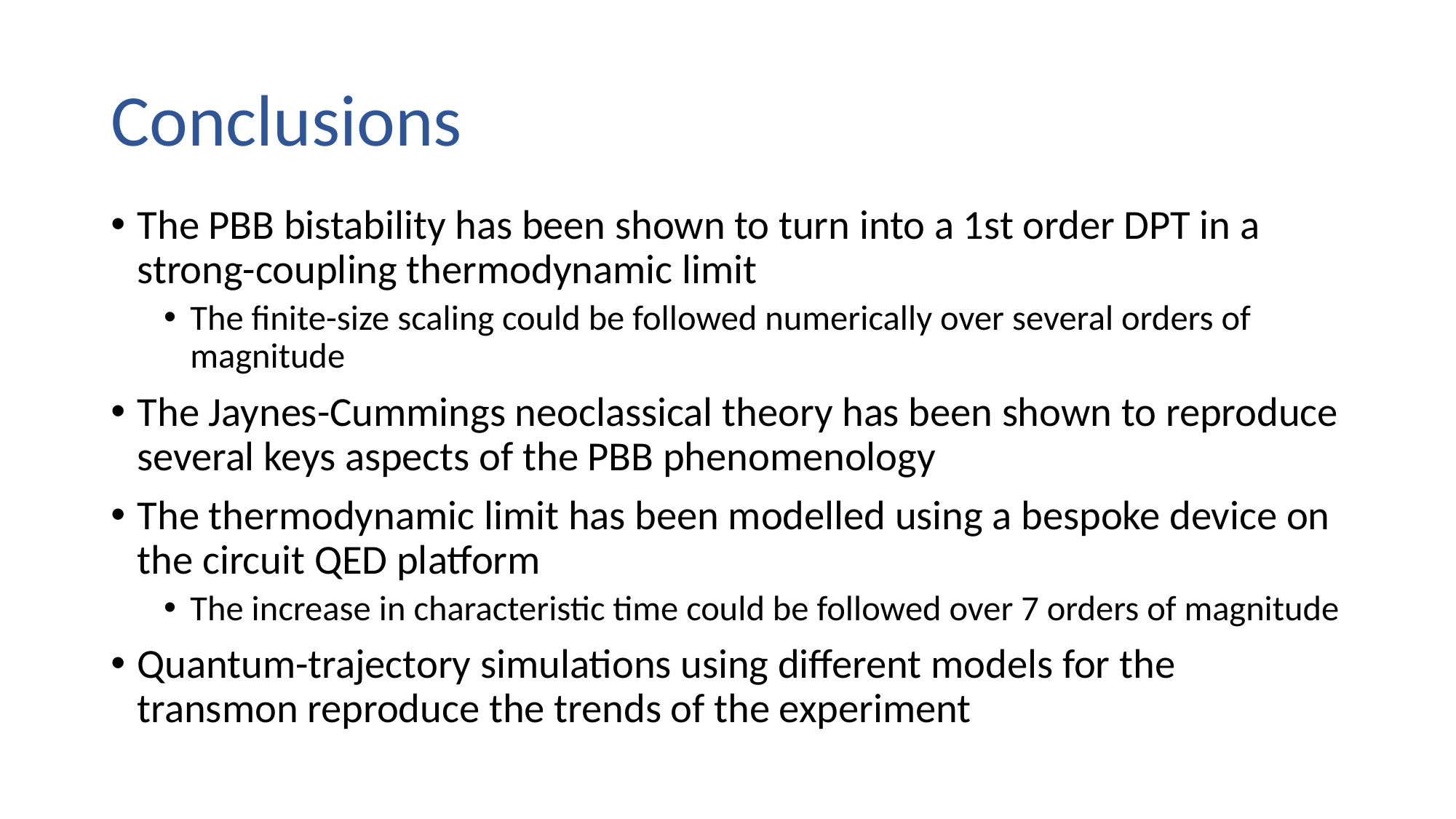

# Conclusions
The PBB bistability has been shown to turn into a 1st order DPT in a strong-coupling thermodynamic limit
The finite-size scaling could be followed numerically over several orders of magnitude
The Jaynes-Cummings neoclassical theory has been shown to reproduce several keys aspects of the PBB phenomenology
The thermodynamic limit has been modelled using a bespoke device on the circuit QED platform
The increase in characteristic time could be followed over 7 orders of magnitude
Quantum-trajectory simulations using different models for the transmon reproduce the trends of the experiment